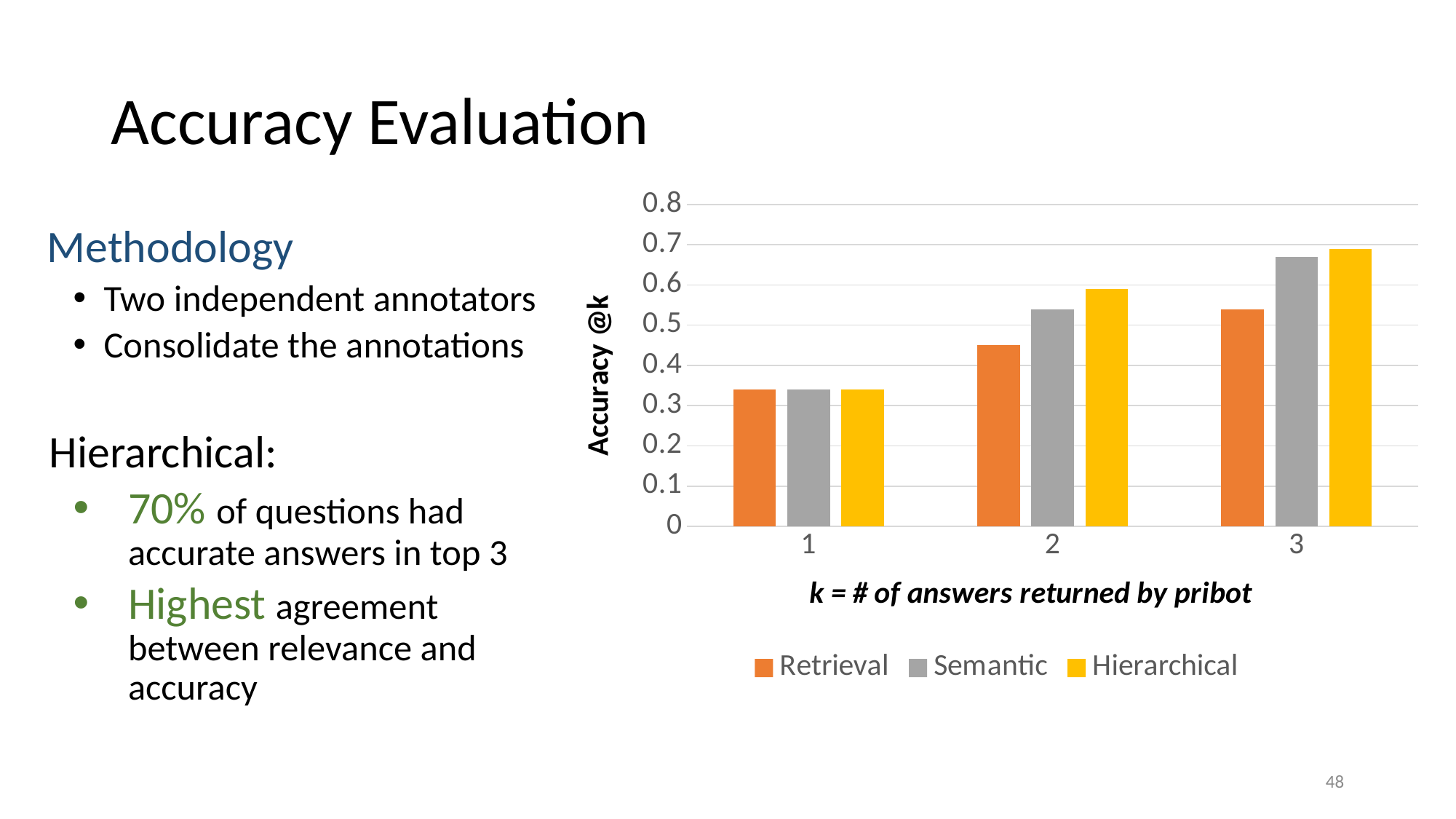

# Accuracy Evaluation

### Chart

| Category | Retrieval | Semantic | Hierarchical |
|---|---|---|---|
| 1 | 0.34 | 0.34 | 0.34 |
| 2 | 0.45 | 0.54 | 0.59 |
| 3 | 0.54 | 0.67 | 0.69 |
Methodology
Two independent annotators
Consolidate the annotations

Hierarchical:
70% of questions had accurate answers in top 3
Highest agreement between relevance and accuracy

48